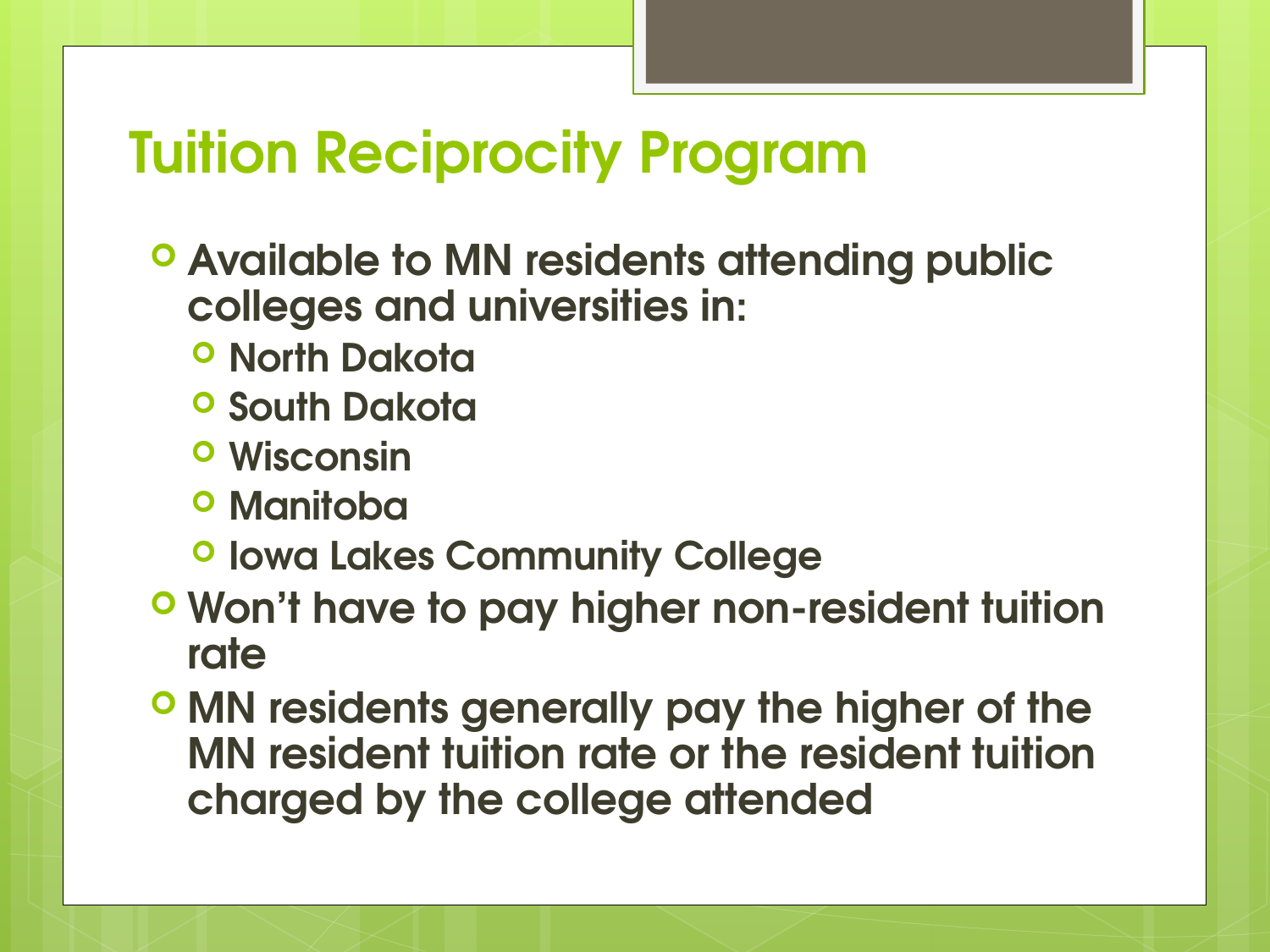

# Tuition Reciprocity Program
Available to MN residents attending public colleges and universities in:
North Dakota
South Dakota
Wisconsin
Manitoba
Iowa Lakes Community College
Won’t have to pay higher non-resident tuition rate
MN residents generally pay the higher of the MN resident tuition rate or the resident tuition charged by the college attended